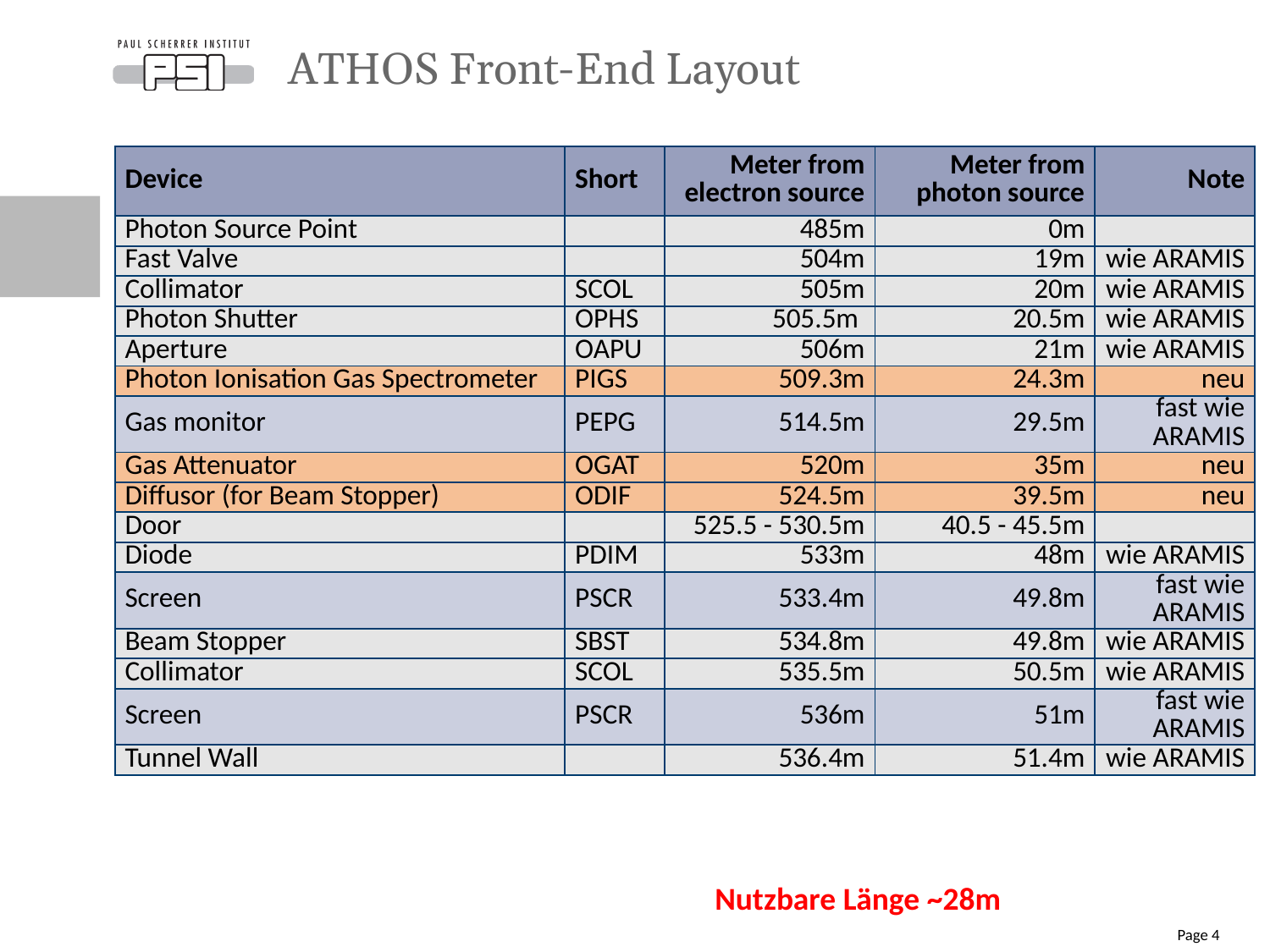

# ATHOS Front-End Layout
| Device | Short | Meter from electron source | Meter from photon source | Note |
| --- | --- | --- | --- | --- |
| Photon Source Point |  | 485m | 0m |  |
| Fast Valve |  | 504m | 19m | wie ARAMIS |
| Collimator | SCOL | 505m | 20m | wie ARAMIS |
| Photon Shutter | OPHS | 505.5m | 20.5m | wie ARAMIS |
| Aperture | OAPU | 506m | 21m | wie ARAMIS |
| Photon Ionisation Gas Spectrometer | PIGS | 509.3m | 24.3m | neu |
| Gas monitor | PEPG | 514.5m | 29.5m | fast wie ARAMIS |
| Gas Attenuator | OGAT | 520m | 35m | neu |
| Diffusor (for Beam Stopper) | ODIF | 524.5m | 39.5m | neu |
| Door |  | 525.5 - 530.5m | 40.5 - 45.5m |  |
| Diode | PDIM | 533m | 48m | wie ARAMIS |
| Screen | PSCR | 533.4m | 49.8m | fast wie ARAMIS |
| Beam Stopper | SBST | 534.8m | 49.8m | wie ARAMIS |
| Collimator | SCOL | 535.5m | 50.5m | wie ARAMIS |
| Screen | PSCR | 536m | 51m | fast wie ARAMIS |
| Tunnel Wall |  | 536.4m | 51.4m | wie ARAMIS |
Nutzbare Länge ~28m
Page 4